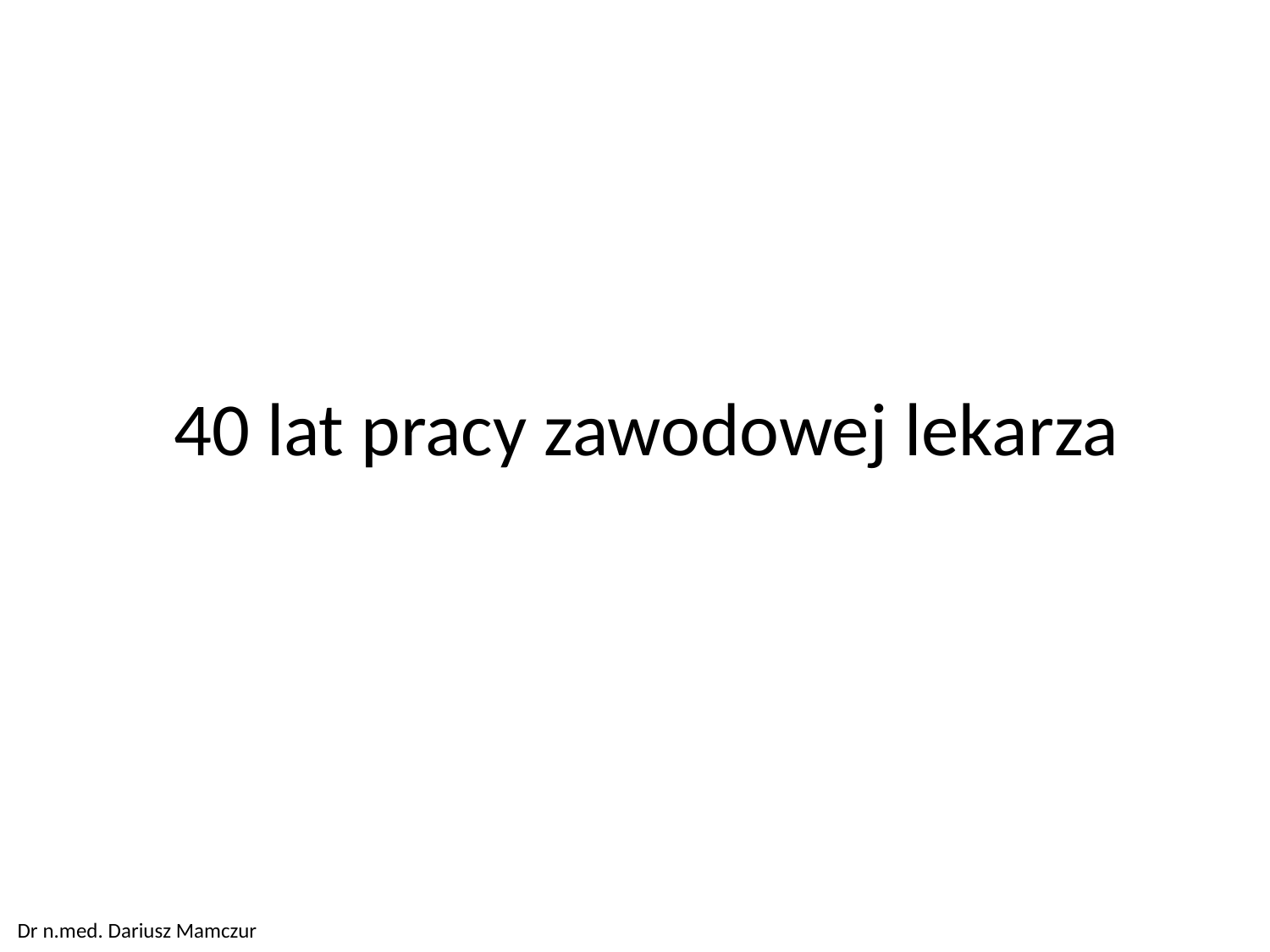

# 40 lat pracy zawodowej lekarza
Dr n.med. Dariusz Mamczur